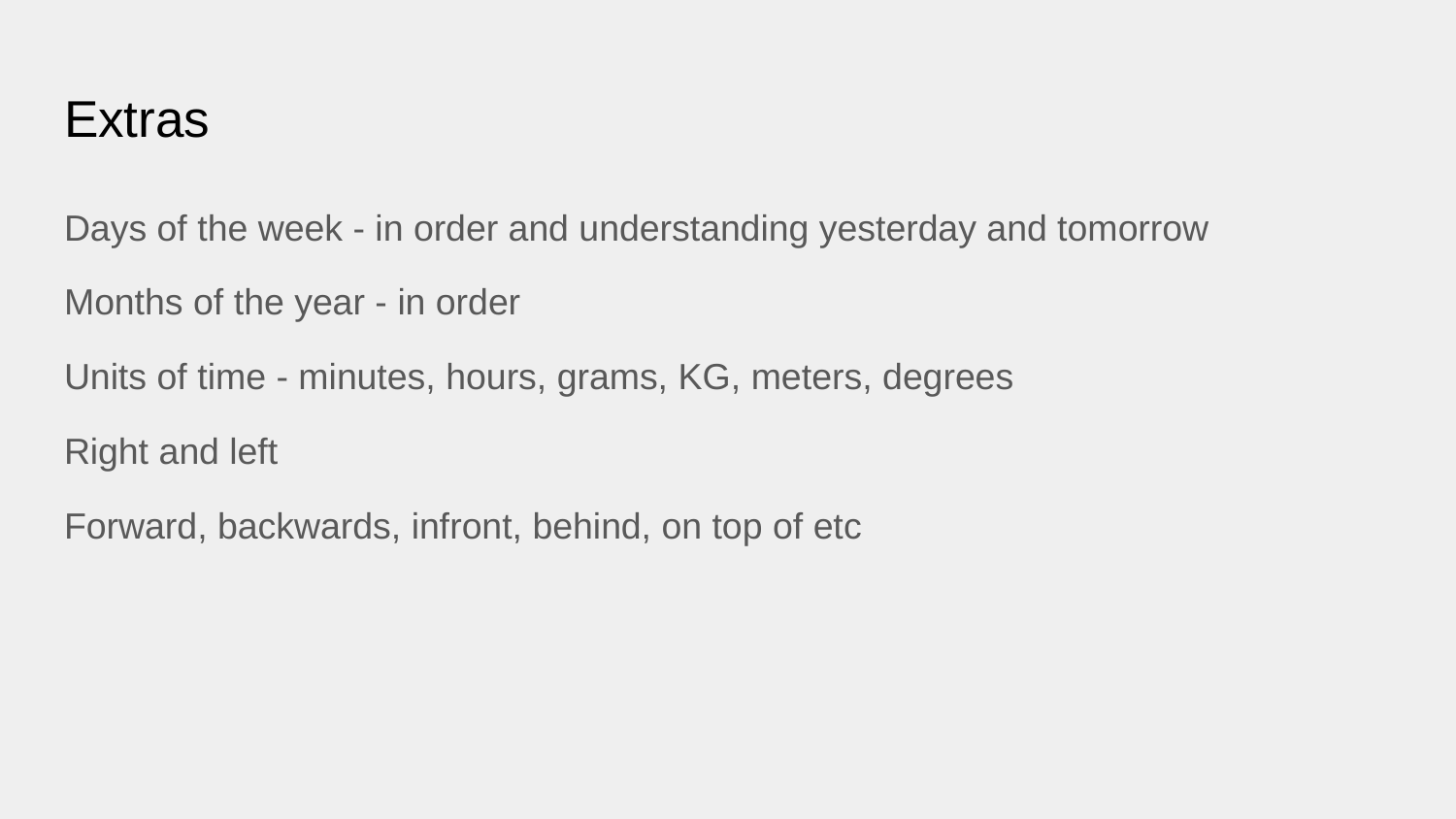

# Extras
Days of the week - in order and understanding yesterday and tomorrow
Months of the year - in order
Units of time - minutes, hours, grams, KG, meters, degrees
Right and left
Forward, backwards, infront, behind, on top of etc